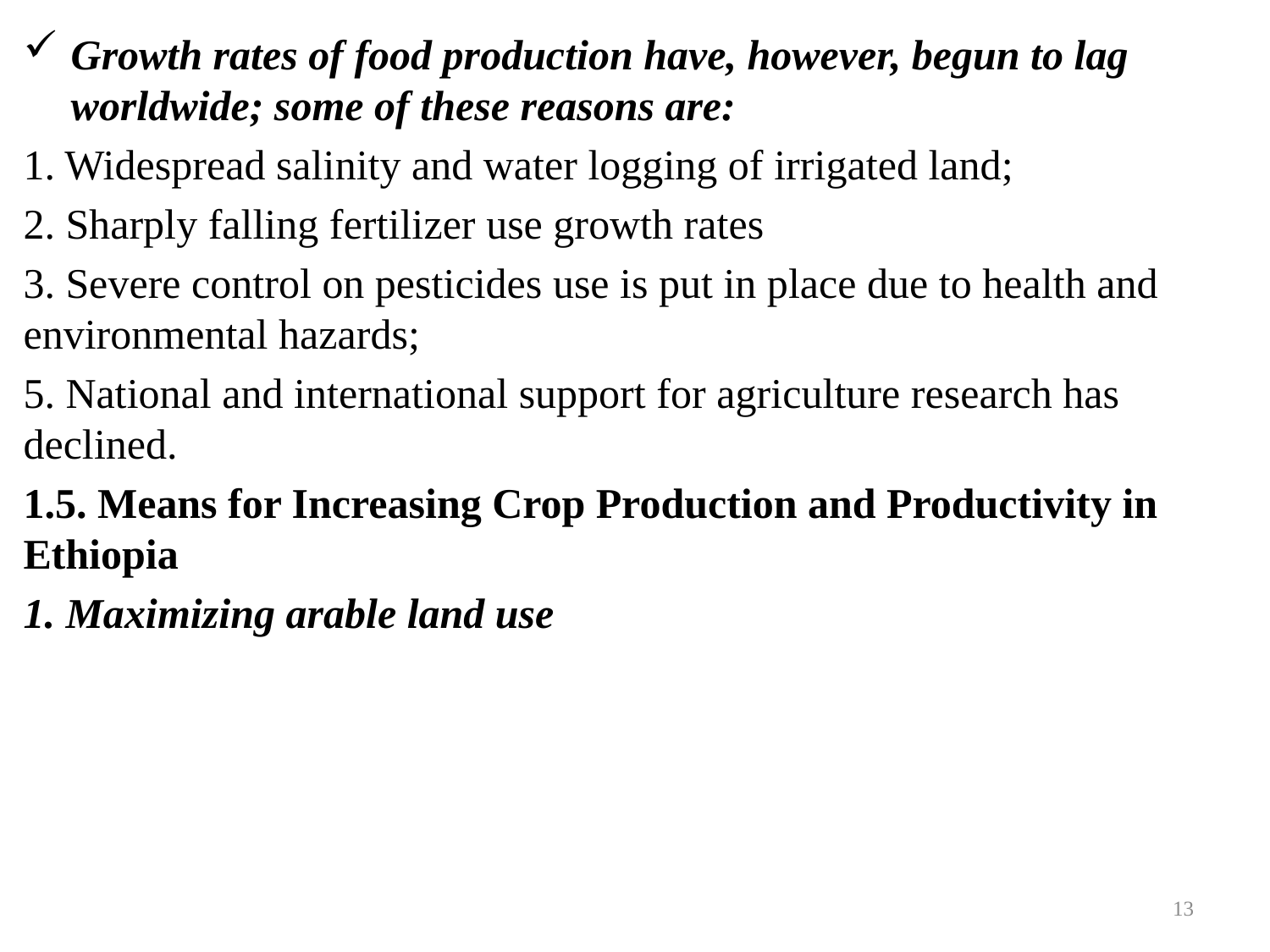

Growth rates of food production have, however, begun to lag worldwide; some of these reasons are:
1. Widespread salinity and water logging of irrigated land;
2. Sharply falling fertilizer use growth rates
3. Severe control on pesticides use is put in place due to health and environmental hazards;
5. National and international support for agriculture research has declined.
1.5. Means for Increasing Crop Production and Productivity in Ethiopia
1. Maximizing arable land use

13